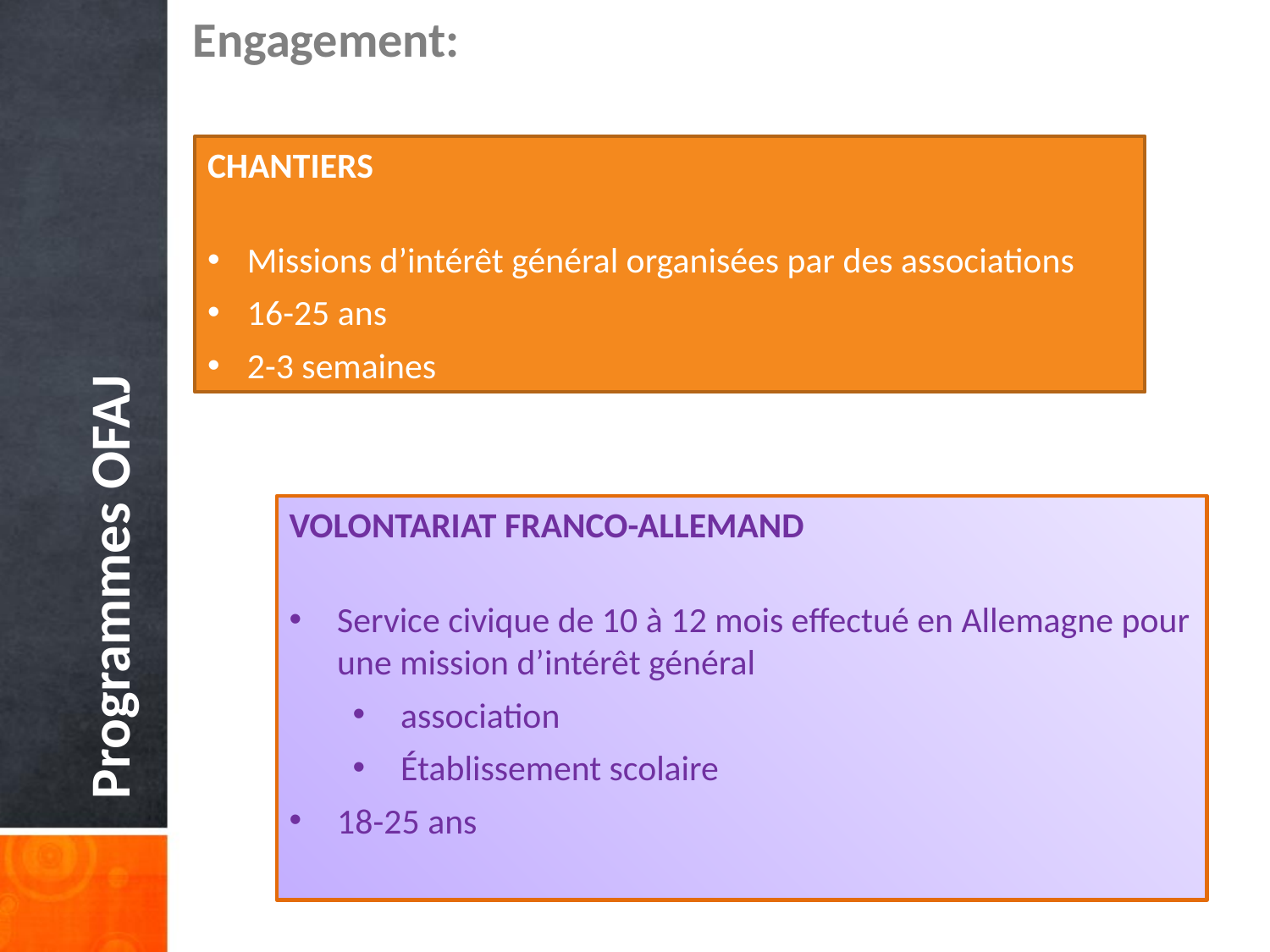

Engagement:
CHANTIERS

Missions d’intérêt général organisées par des associations
16-25 ans
2-3 semaines
Programmes OFAJ
VOLONTARIAT FRANCO-ALLEMAND

Service civique de 10 à 12 mois effectué en Allemagne pour une mission d’intérêt général
association
Établissement scolaire
18-25 ans